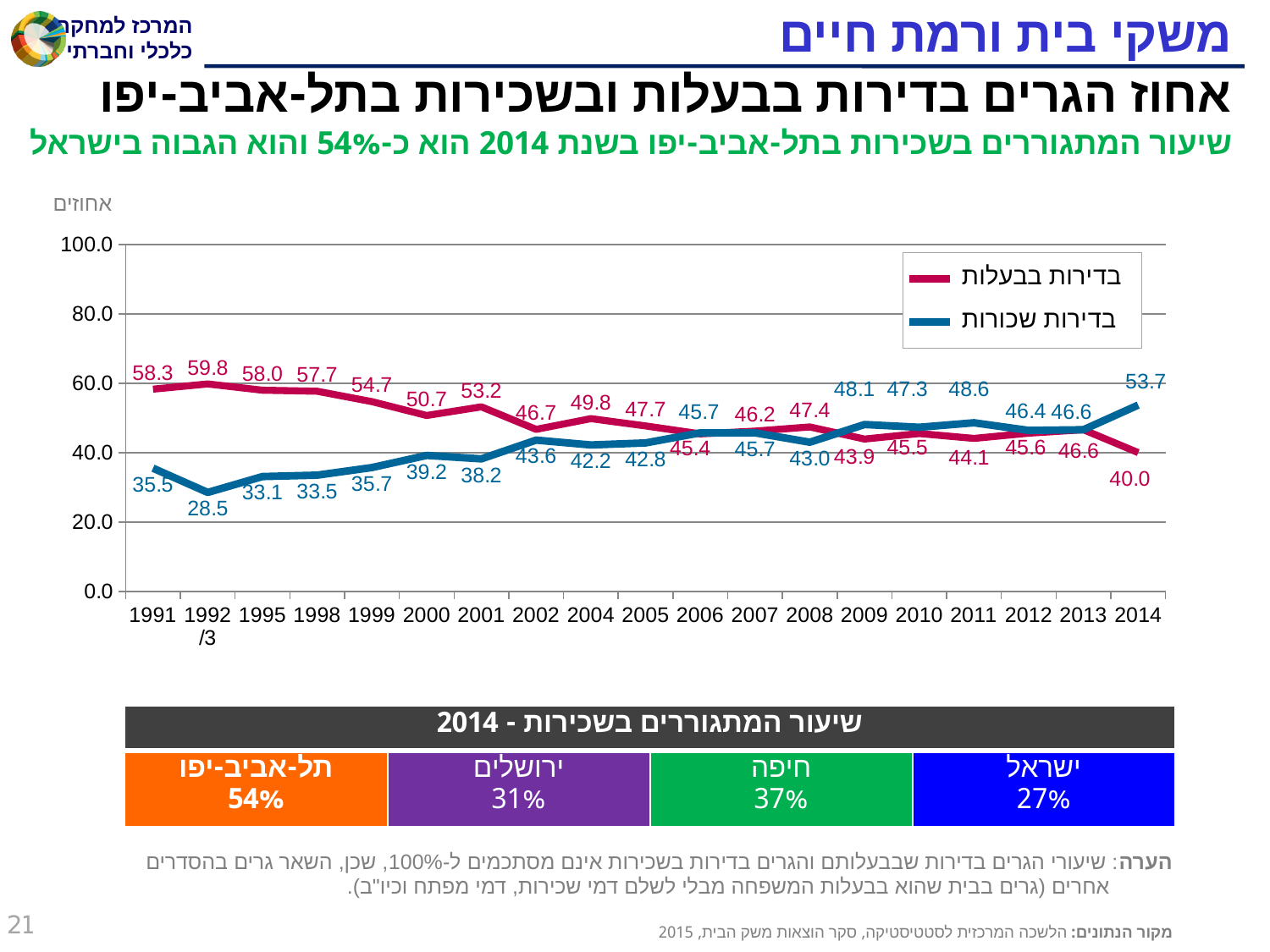

# משקי בית ורמת חיים
אחוז הגרים בדירות בבעלות ובשכירות בתל-אביב-יפו
שיעור המתגוררים בשכירות בתל-אביב-יפו בשנת 2014 הוא כ-54% והוא הגבוה בישראל

אחוזים

### Chart

| Category |  בדירות בבעלות   |  בדירות שכורות   |
|---|---|---|
| 1991 | 58.3 | 35.5 |
| 1992/3 | 59.8 | 28.5 |
| 1995 | 58.0 | 33.1 |
| 1998 | 57.7 | 33.5 |
| 1999 | 54.7 | 35.7 |
| 2000 | 50.7 | 39.2 |
| 2001 | 53.2 | 38.2 |
| 2002 | 46.7 | 43.6 |
| 2004 | 49.8 | 42.2 |
| 2005 | 47.7 | 42.8 |
| 2006 | 45.4 | 45.7 |
| 2007 | 46.2 | 45.7 |
| 2008 | 47.4 | 43.0 |
| 2009 | 43.9 | 48.1 |
| 2010 | 45.5 | 47.3 |
| 2011 | 44.1 | 48.6 |
| 2012 | 45.6 | 46.4 |
| 2013 | 46.6 | 46.6 |
| 2014 | 40.0 | 53.7 |
| שיעור המתגוררים בשכירות - 2014 |  |  |  |
| --- | --- | --- | --- |
| תל-אביב-יפו 54% | ירושלים 31% | חיפה 37% | ישראל 27% |
הערה: שיעורי הגרים בדירות שבבעלותם והגרים בדירות בשכירות אינם מסתכמים ל-100%, שכן, השאר גרים בהסדרים אחרים (גרים בבית שהוא בבעלות המשפחה מבלי לשלם דמי שכירות, דמי מפתח וכיו"ב).
21
מקור הנתונים: הלשכה המרכזית לסטטיסטיקה, סקר הוצאות משק הבית, 2015